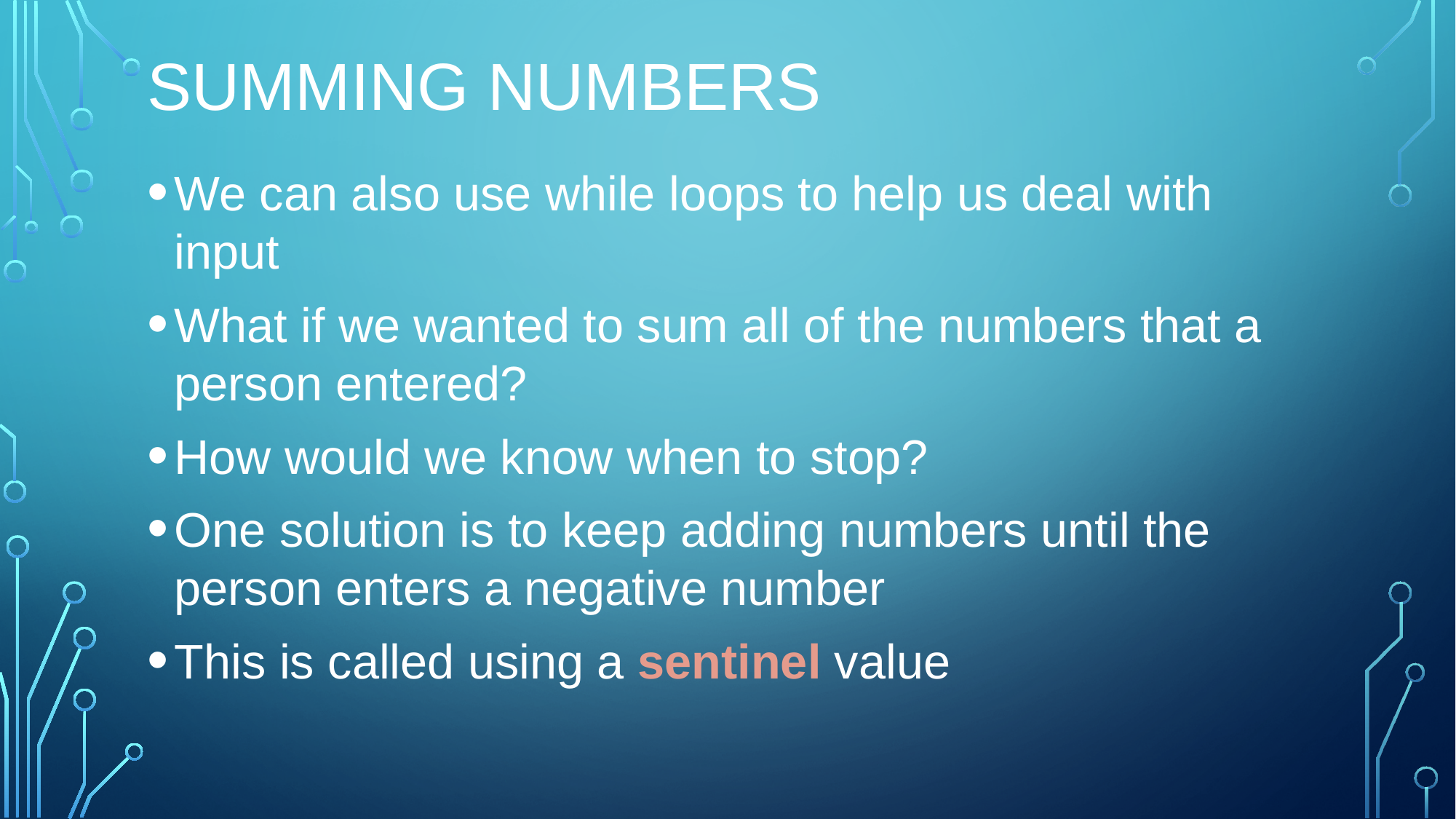

# Summing numbers
We can also use while loops to help us deal with input
What if we wanted to sum all of the numbers that a person entered?
How would we know when to stop?
One solution is to keep adding numbers until the person enters a negative number
This is called using a sentinel value